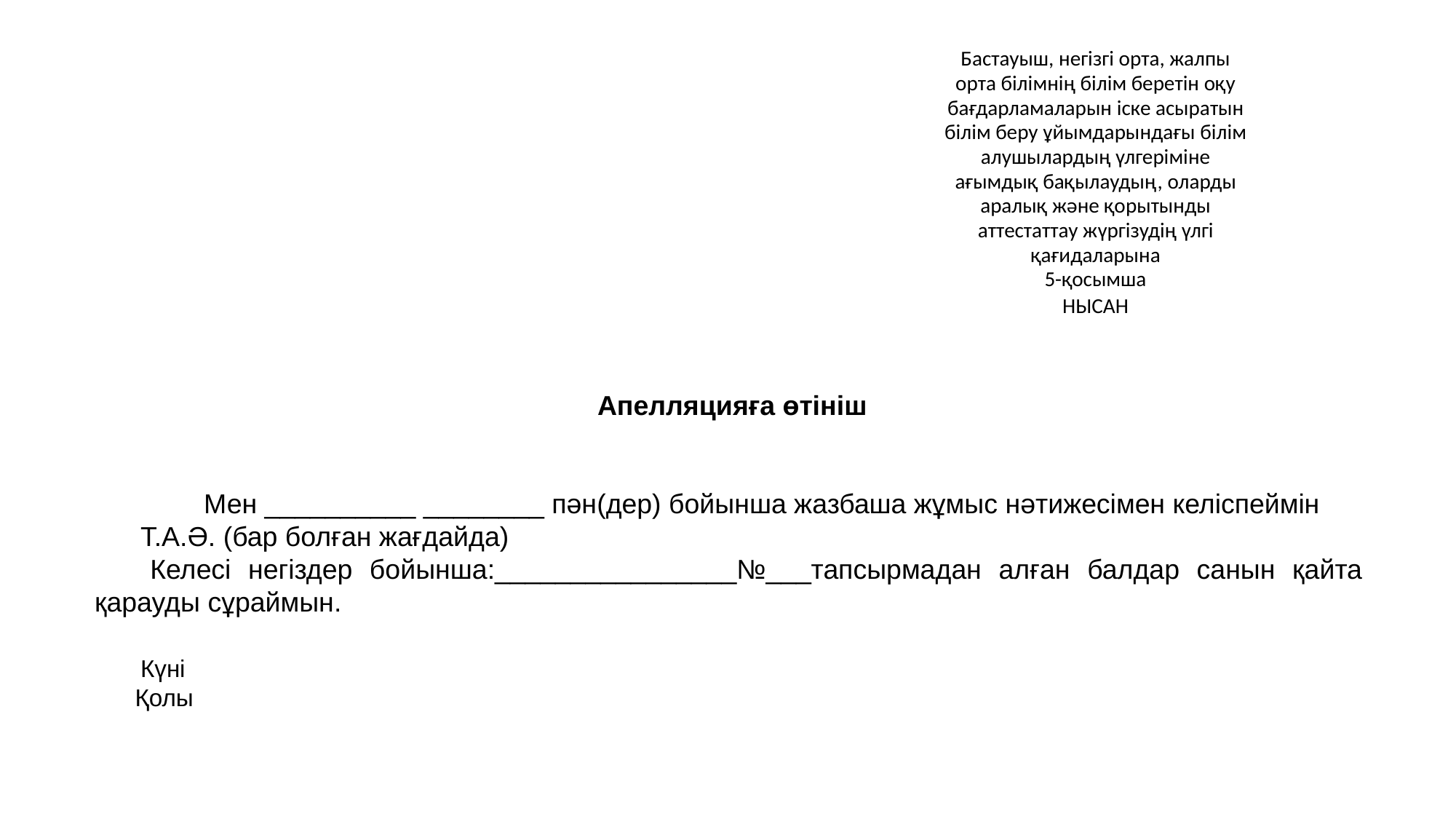

|  | Бастауыш, негізгі орта, жалпы орта білімнің білім беретін оқу бағдарламаларын іске асыратын білім беру ұйымдарындағы білім алушылардың үлгеріміне ағымдық бақылаудың, оларды аралық және қорытынды аттестаттау жүргізудің үлгі қағидаларына 5-қосымша |
| --- | --- |
|  | НЫСАН |
 Апелляцияға өтініш

	Мен __________ ________ пән(дер) бойынша жазбаша жұмыс нәтижесімен келіспеймін
      Т.А.Ә. (бар болған жағдайда)
      Келесі негіздер бойынша:________________№___тапсырмадан алған балдар санын қайта қарауды сұраймын.

      Күні
      Қолы